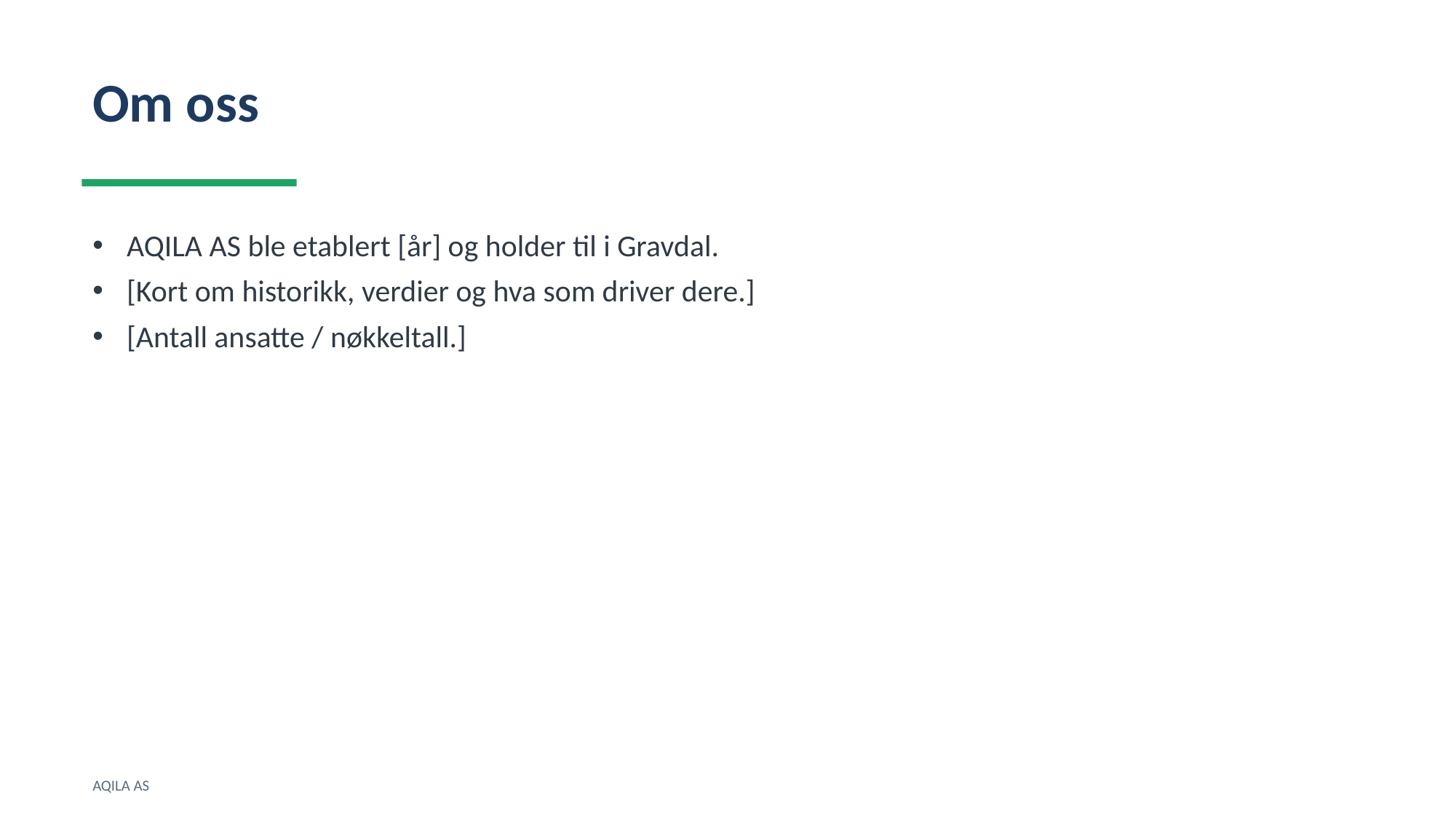

Om oss

AQILA AS ble etablert [år] og holder til i Gravdal.
[Kort om historikk, verdier og hva som driver dere.]
[Antall ansatte / nøkkeltall.]
AQILA AS